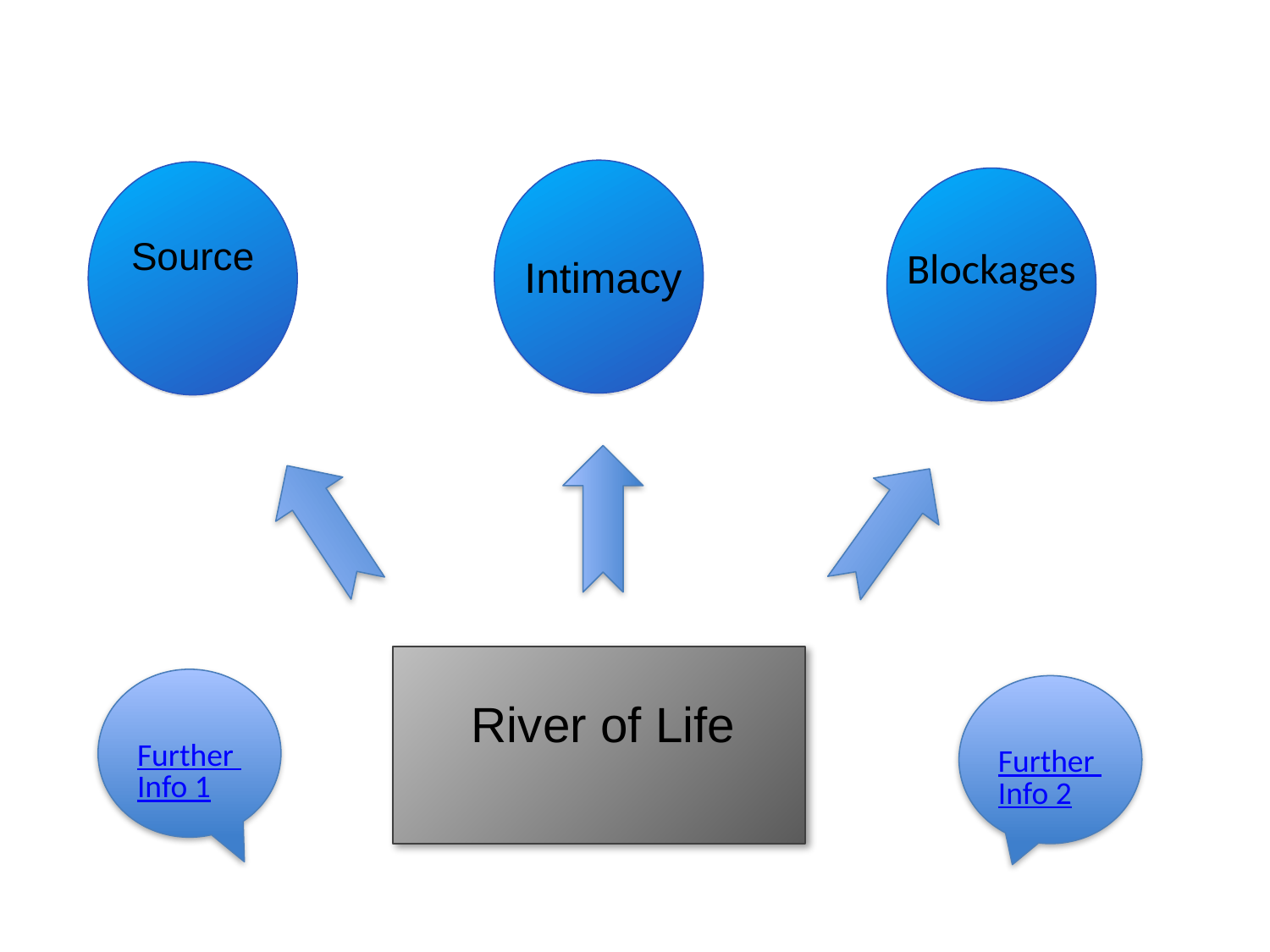

Blockages
Source
Intimacy

River of Life
Further Info 1
Further Info 2